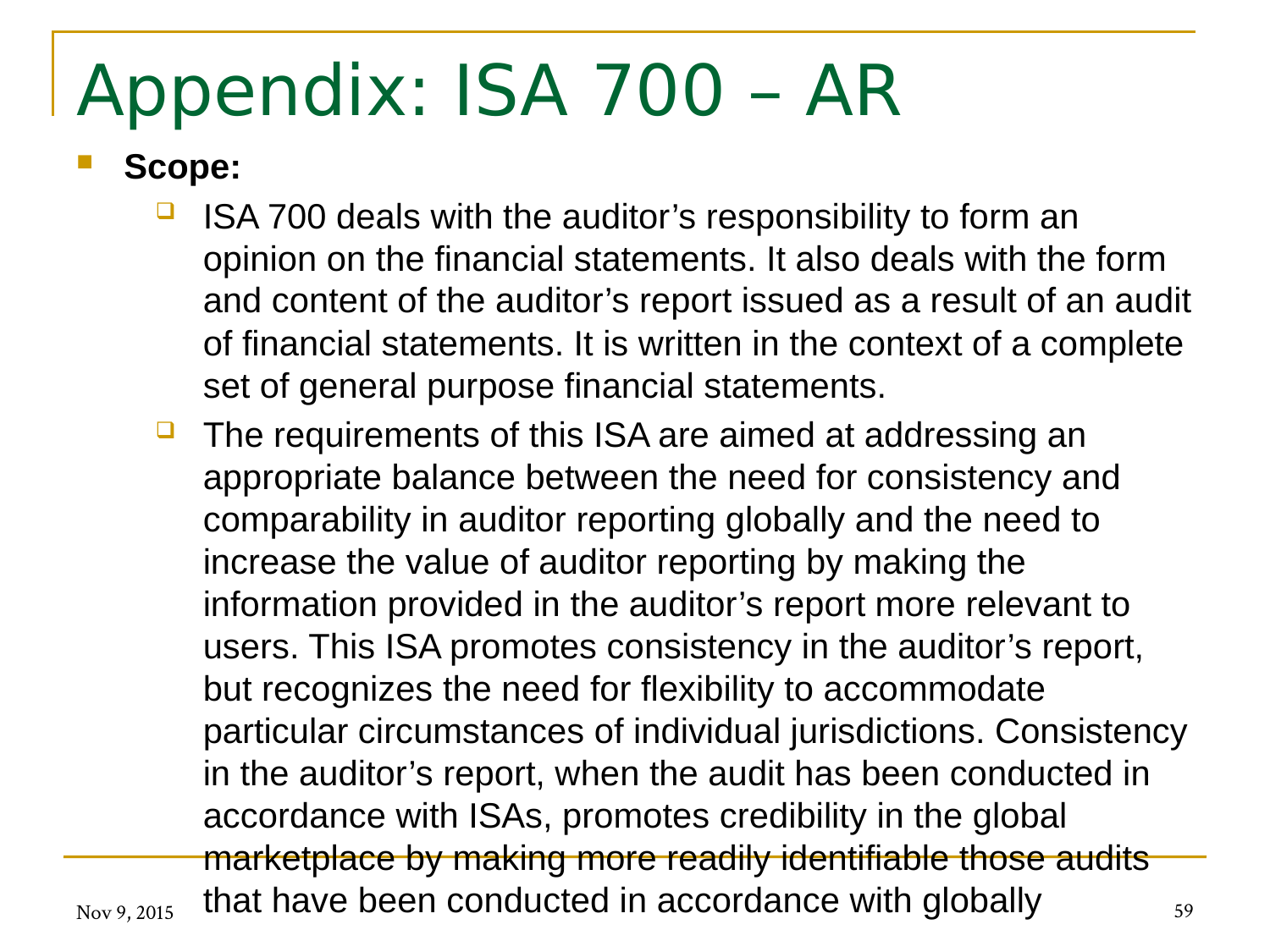

# Appendix: ISA 700 – AR
Scope:
ISA 700 deals with the auditor’s responsibility to form an opinion on the financial statements. It also deals with the form and content of the auditor’s report issued as a result of an audit of financial statements. It is written in the context of a complete set of general purpose financial statements.
The requirements of this ISA are aimed at addressing an appropriate balance between the need for consistency and comparability in auditor reporting globally and the need to increase the value of auditor reporting by making the information provided in the auditor’s report more relevant to users. This ISA promotes consistency in the auditor’s report, but recognizes the need for flexibility to accommodate particular circumstances of individual jurisdictions. Consistency in the auditor’s report, when the audit has been conducted in accordance with ISAs, promotes credibility in the global marketplace by making more readily identifiable those audits that have been conducted in accordance with globally

Nov 9, 2015
59